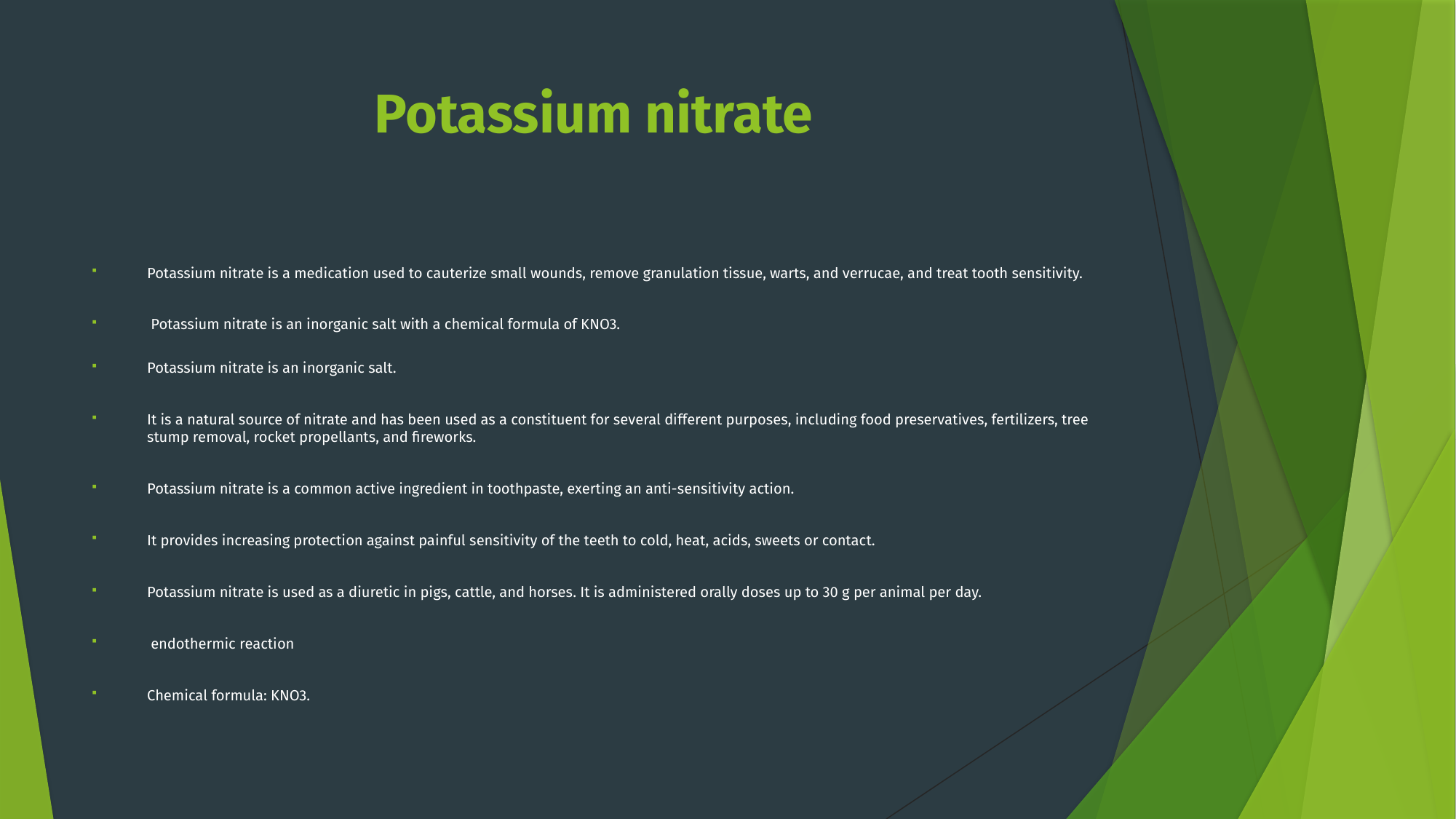

# Potassium nitrate
Potassium nitrate is a medication used to cauterize small wounds, remove granulation tissue, warts, and verrucae, and treat tooth sensitivity.

 Potassium nitrate is an inorganic salt with a chemical formula of KNO3.
Potassium nitrate is an inorganic salt.

It is a natural source of nitrate and has been used as a constituent for several different purposes, including food preservatives, fertilizers, tree stump removal, rocket propellants, and fireworks.

Potassium nitrate is a common active ingredient in toothpaste, exerting an anti-sensitivity action.

It provides increasing protection against painful sensitivity of the teeth to cold, heat, acids, sweets or contact.

Potassium nitrate is used as a diuretic in pigs, cattle, and horses. It is administered orally doses up to 30 g per animal per day.

 endothermic reaction

Chemical formula: KNO3.